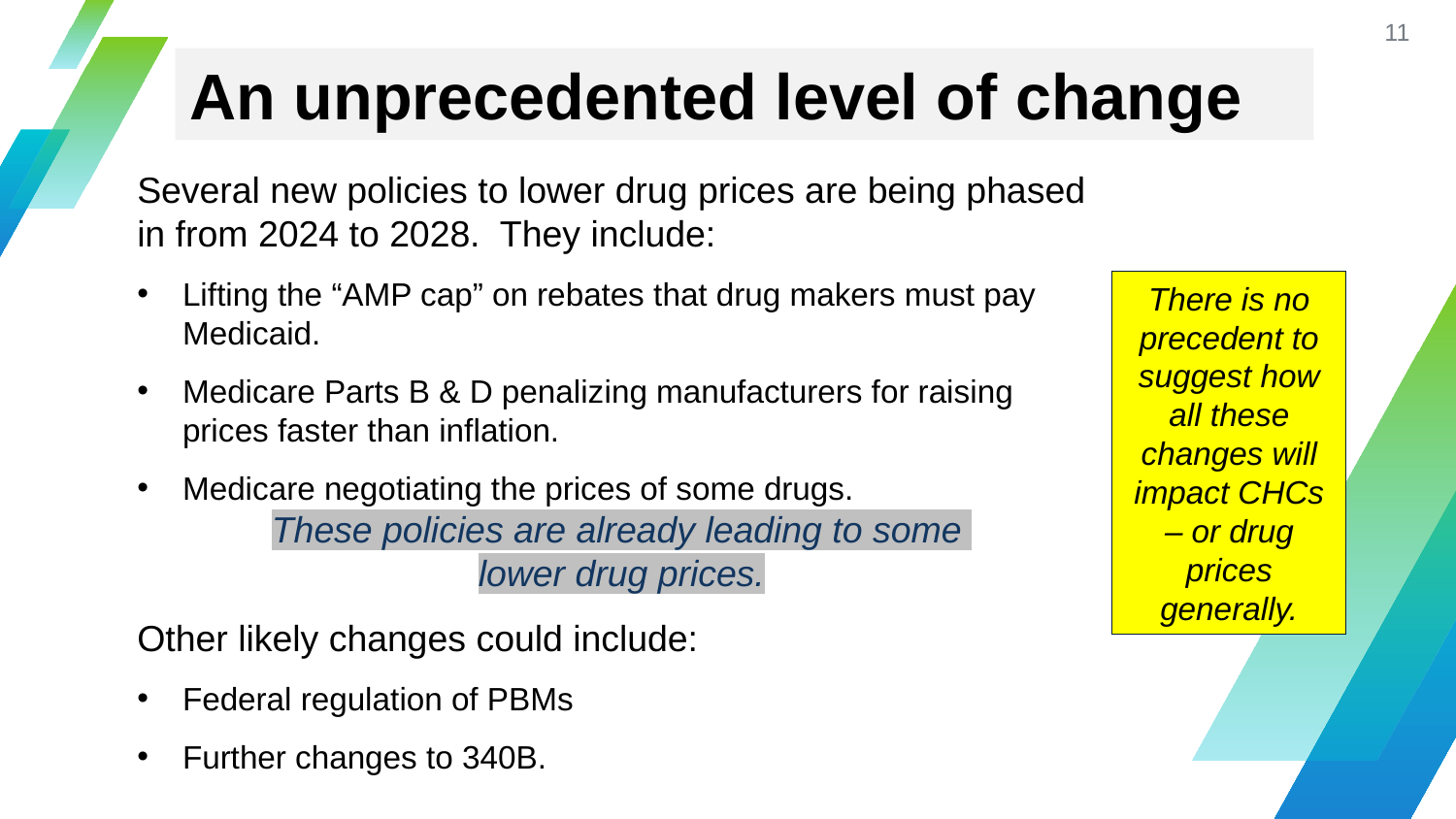

11
An unprecedented level of change
Several new policies to lower drug prices are being phased in from 2024 to 2028.  They include:

Lifting the “AMP cap” on rebates that drug makers must pay Medicaid.

Medicare Parts B & D penalizing manufacturers for raising prices faster than inflation.

Medicare negotiating the prices of some drugs.
These policies are already leading to some
lower drug prices.

Other likely changes could include:

Federal regulation of PBMs

Further changes to 340B.
There is no precedent to suggest how all these changes will impact CHCs – or drug prices generally.